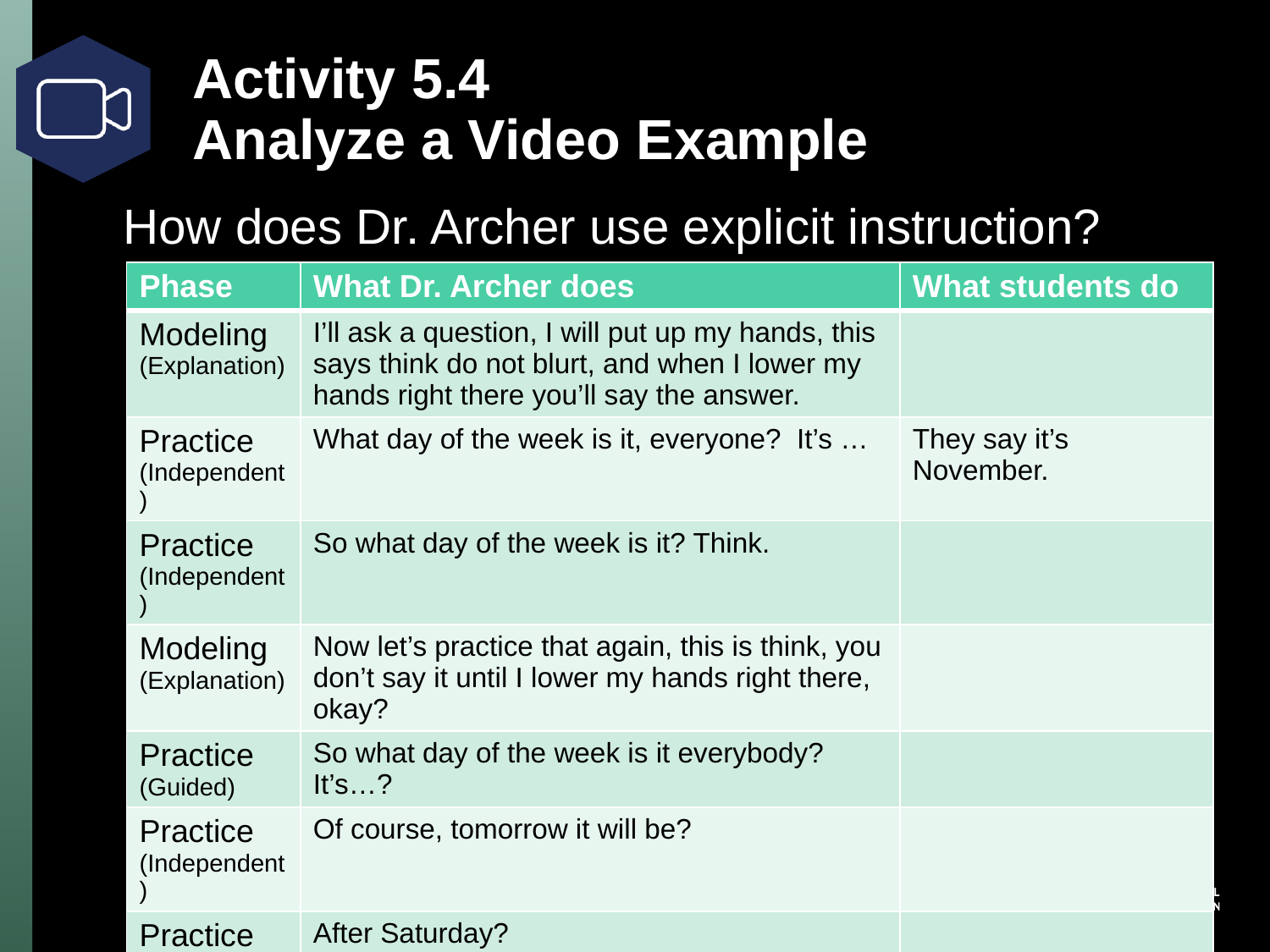

# Activity 5.4 Analyze a Video Example
How does Dr. Archer use explicit instruction?
| Phase | What Dr. Archer does | What students do |
| --- | --- | --- |
| Modeling (Explanation) | I’ll ask a question, I will put up my hands, this says think do not blurt, and when I lower my hands right there you’ll say the answer. |  |
| Practice (Independent) | What day of the week is it, everyone? It’s … | They say it’s November. |
| Practice (Independent) | So what day of the week is it? Think. |  |
| Modeling (Explanation) | Now let’s practice that again, this is think, you don’t say it until I lower my hands right there, okay? |  |
| Practice (Guided) | So what day of the week is it everybody? It’s…? |  |
| Practice (Independent) | Of course, tomorrow it will be? |  |
| Practice (Independent) | After Saturday? |  |